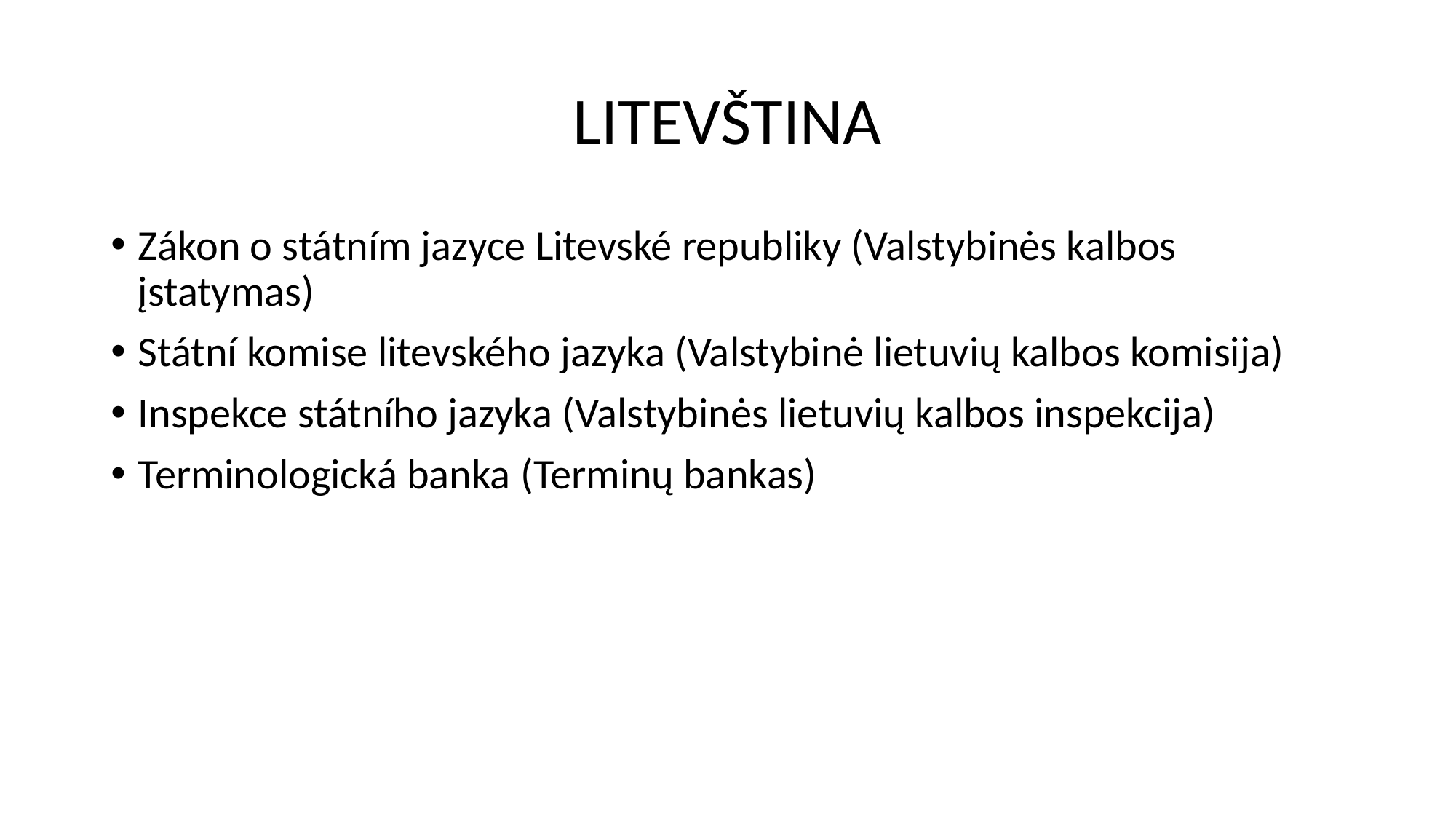

# LITEVŠTINA
Zákon o státním jazyce Litevské republiky (Valstybinės kalbos įstatymas)
Státní komise litevského jazyka (Valstybinė lietuvių kalbos komisija)
Inspekce státního jazyka (Valstybinės lietuvių kalbos inspekcija)
Terminologická banka (Terminų bankas)